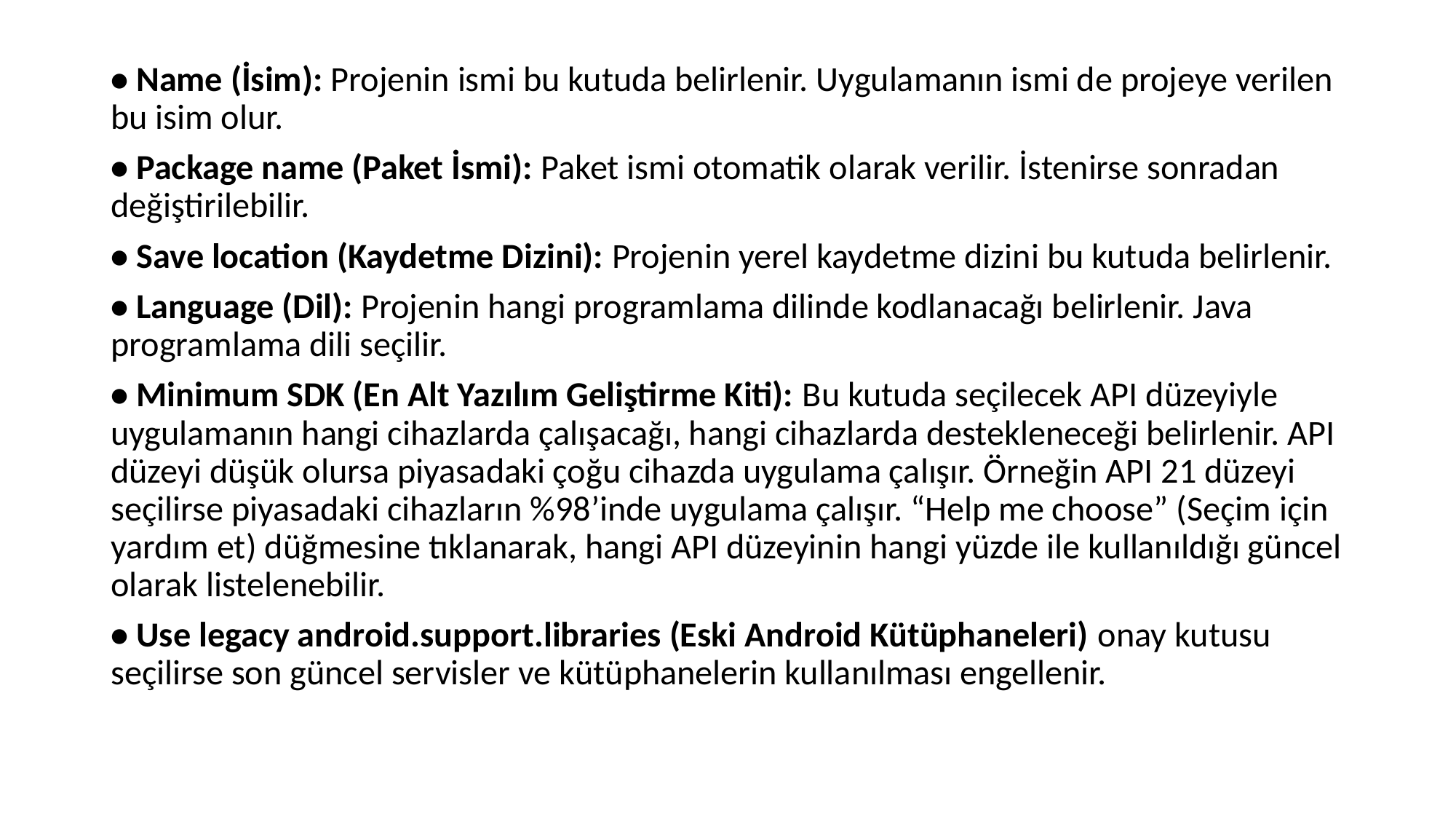

• Name (İsim): Projenin ismi bu kutuda belirlenir. Uygulamanın ismi de projeye verilen bu isim olur.
• Package name (Paket İsmi): Paket ismi otomatik olarak verilir. İstenirse sonradan değiştirilebilir.
• Save location (Kaydetme Dizini): Projenin yerel kaydetme dizini bu kutuda belirlenir.
• Language (Dil): Projenin hangi programlama dilinde kodlanacağı belirlenir. Java programlama dili seçilir.
• Minimum SDK (En Alt Yazılım Geliştirme Kiti): Bu kutuda seçilecek API düzeyiyle uygulamanın hangi cihazlarda çalışacağı, hangi cihazlarda destekleneceği belirlenir. API düzeyi düşük olursa piyasadaki çoğu cihazda uygulama çalışır. Örneğin API 21 düzeyi seçilirse piyasadaki cihazların %98’inde uygulama çalışır. “Help me choose” (Seçim için yardım et) düğmesine tıklanarak, hangi API düzeyinin hangi yüzde ile kullanıldığı güncel olarak listelenebilir.
• Use legacy android.support.libraries (Eski Android Kütüphaneleri) onay kutusu seçilirse son güncel servisler ve kütüphanelerin kullanılması engellenir.